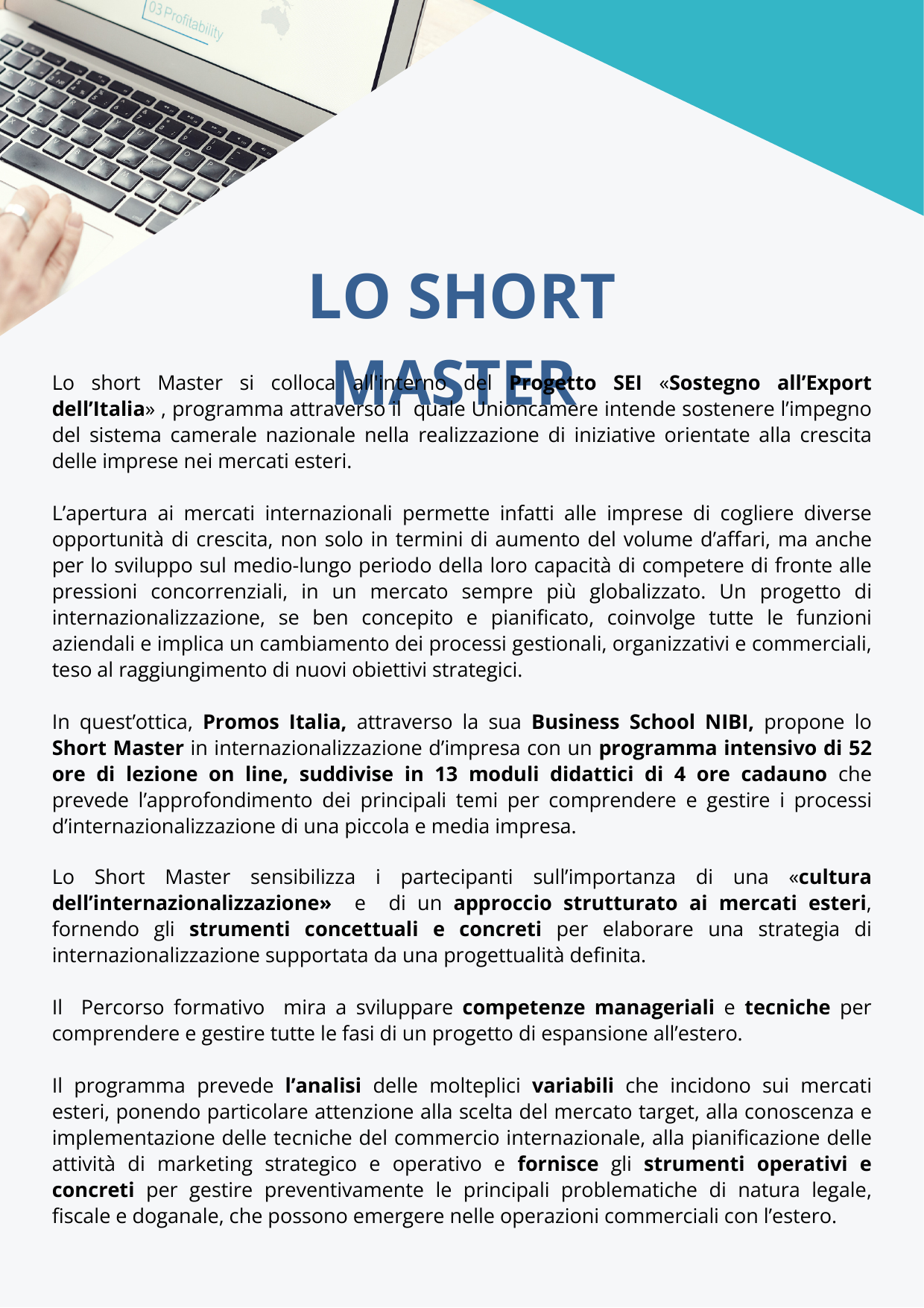

LO SHORT MASTER

Lo short Master si colloca all'interno del Progetto SEI «Sostegno all’Export dell’Italia» , programma attraverso il  quale Unioncamere intende sostenere l’impegno del sistema camerale nazionale nella realizzazione di iniziative orientate alla crescita delle imprese nei mercati esteri.

L’apertura ai mercati internazionali permette infatti alle imprese di cogliere diverse opportunità di crescita, non solo in termini di aumento del volume d’affari, ma anche per lo sviluppo sul medio-lungo periodo della loro capacità di competere di fronte alle pressioni concorrenziali, in un mercato sempre più globalizzato. Un progetto di internazionalizzazione, se ben concepito e pianificato, coinvolge tutte le funzioni aziendali e implica un cambiamento dei processi gestionali, organizzativi e commerciali, teso al raggiungimento di nuovi obiettivi strategici.

In quest’ottica, Promos Italia, attraverso la sua Business School NIBI, propone lo Short Master in internazionalizzazione d’impresa con un programma intensivo di 52 ore di lezione on line, suddivise in 13 moduli didattici di 4 ore cadauno che prevede l’approfondimento dei principali temi per comprendere e gestire i processi d’internazionalizzazione di una piccola e media impresa.

Lo Short Master sensibilizza i partecipanti sull’importanza di una «cultura dell’internazionalizzazione»  e  di un approccio strutturato ai mercati esteri, fornendo gli strumenti concettuali e concreti per elaborare una strategia di internazionalizzazione supportata da una progettualità definita.

Il  Percorso formativo  mira a sviluppare competenze manageriali e tecniche per comprendere e gestire tutte le fasi di un progetto di espansione all’estero.

Il programma prevede l’analisi delle molteplici variabili che incidono sui mercati esteri, ponendo particolare attenzione alla scelta del mercato target, alla conoscenza e implementazione delle tecniche del commercio internazionale, alla pianificazione delle attività di marketing strategico e operativo e fornisce gli strumenti operativi e concreti per gestire preventivamente le principali problematiche di natura legale, fiscale e doganale, che possono emergere nelle operazioni commerciali con l’estero.

.